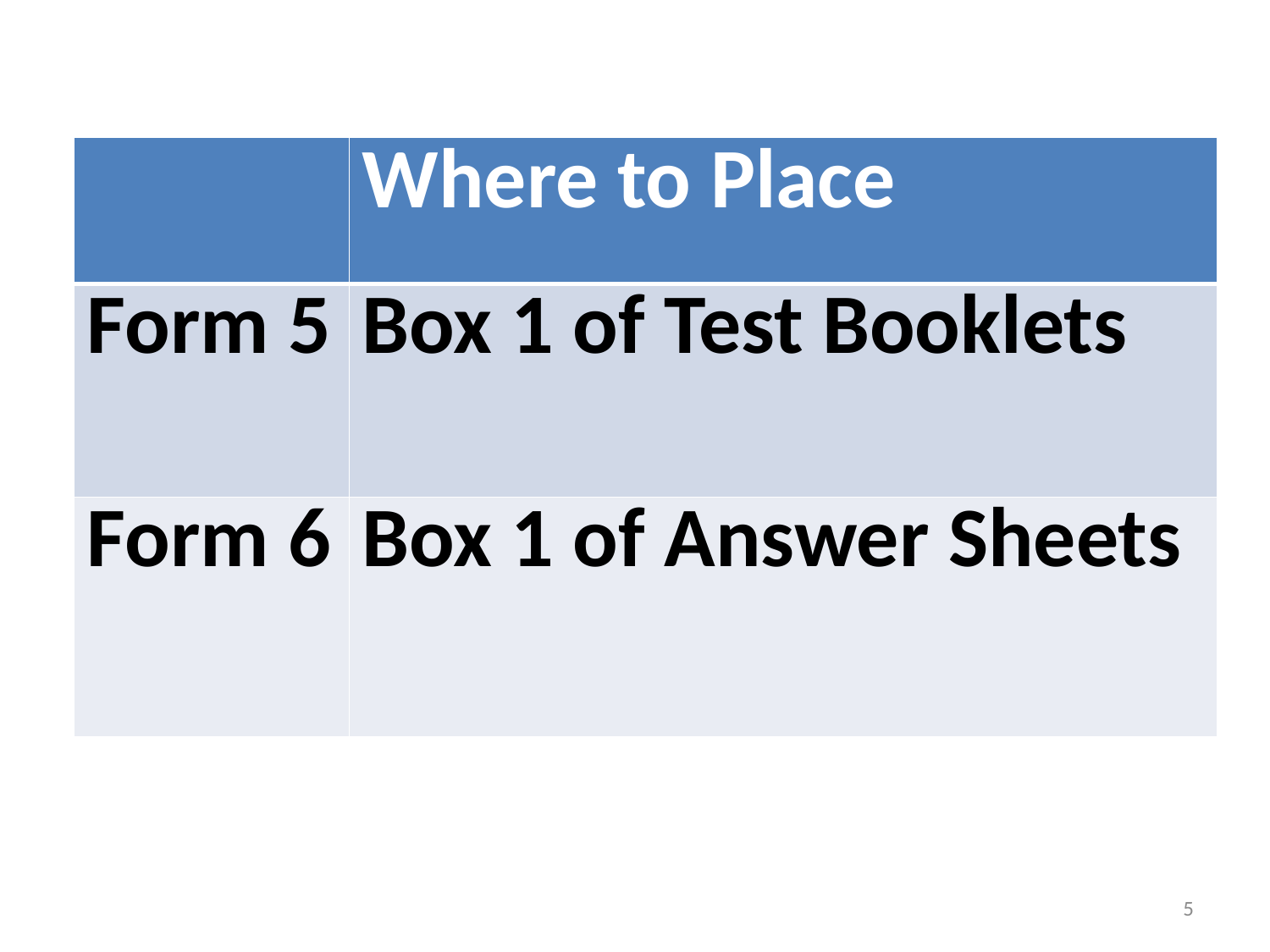

|  | Where to Place |
| --- | --- |
| Form 5 | Box 1 of Test Booklets |
| Form 6 | Box 1 of Answer Sheets |
5